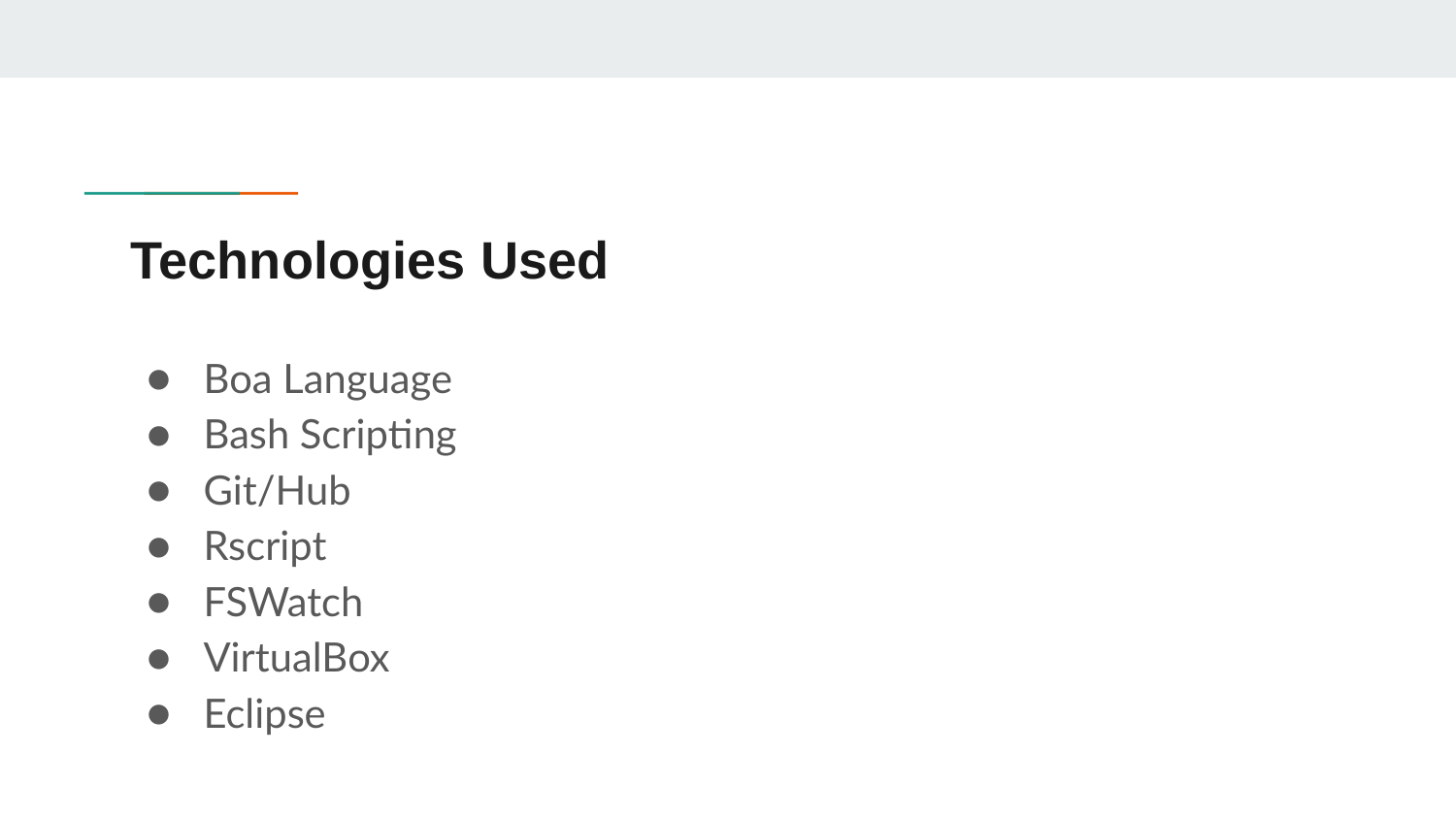

# Technologies Used
Boa Language
Bash Scripting
Git/Hub
Rscript
FSWatch
VirtualBox
Eclipse